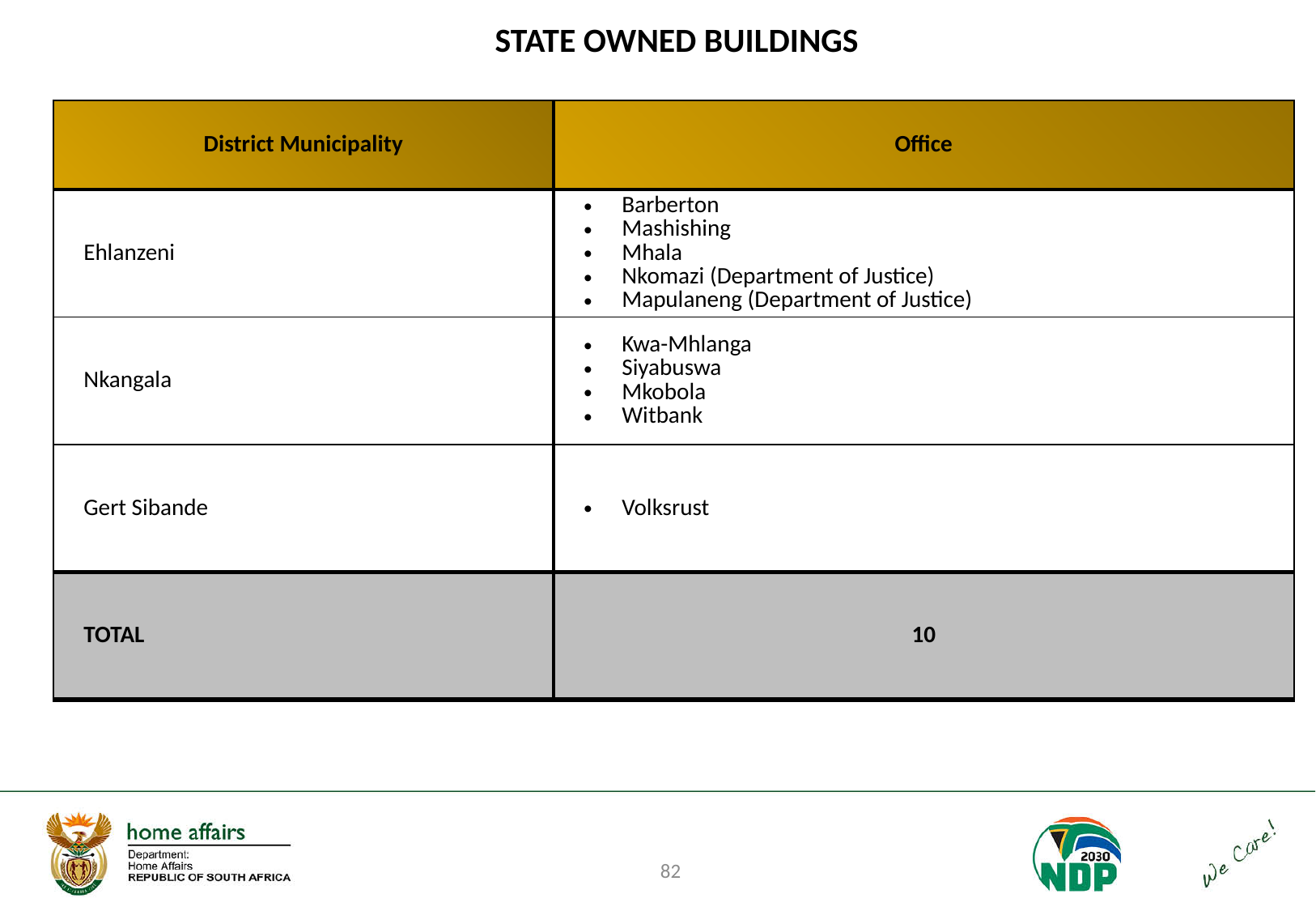

# STATE OWNED BUILDINGS
| District Municipality | Office |
| --- | --- |
| Ehlanzeni | Barberton Mashishing Mhala Nkomazi (Department of Justice) Mapulaneng (Department of Justice) |
| Nkangala | Kwa-Mhlanga Siyabuswa Mkobola Witbank |
| Gert Sibande | Volksrust |
| TOTAL | 10 |
82